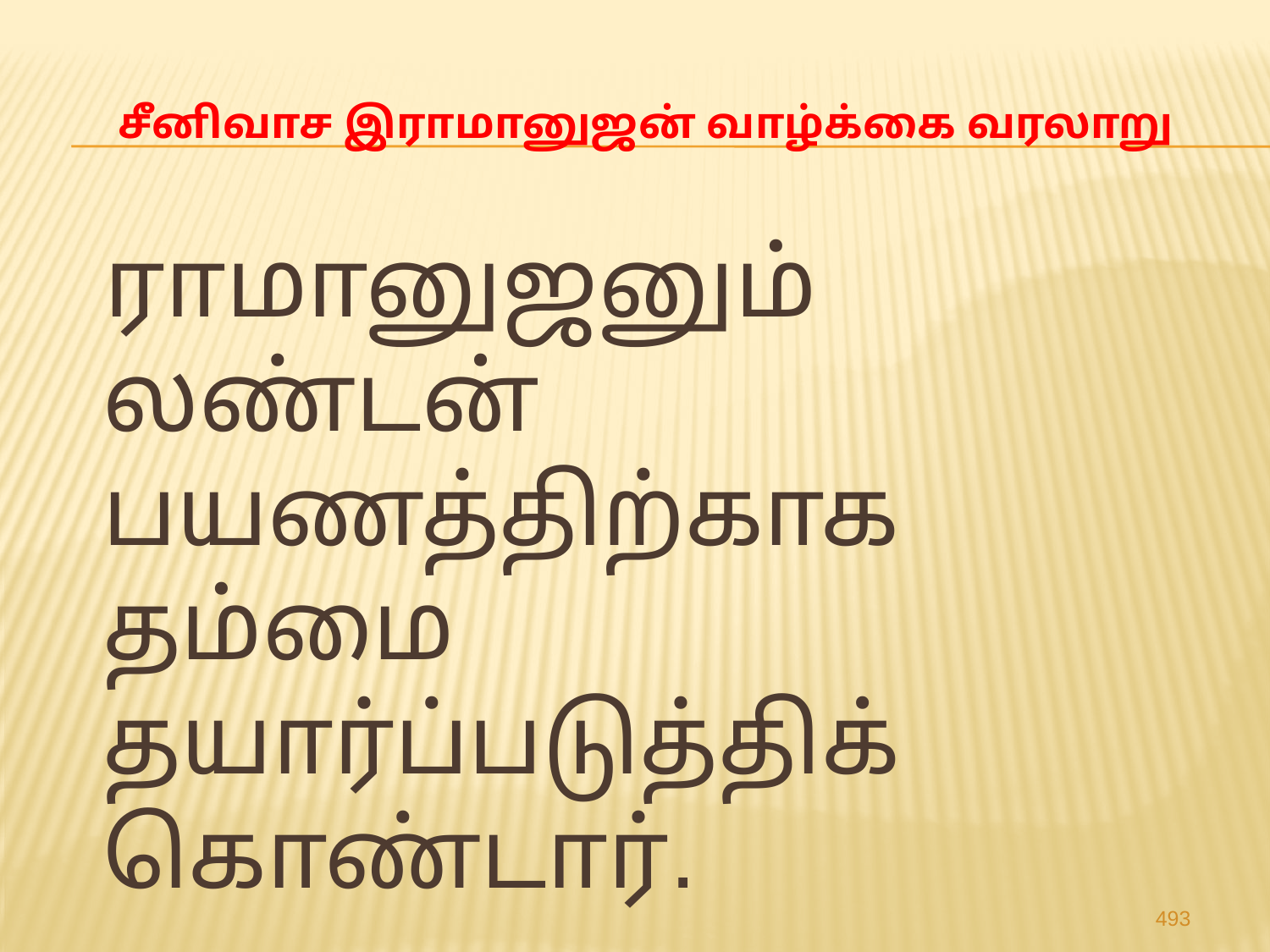

# சீனிவாச இராமானுஜன் வாழ்க்கை வரலாறு
  ராமானுஜனும் லண்டன் பயணத்திற்காக தம்மை தயார்ப்படுத்திக் கொண்டார்.

493